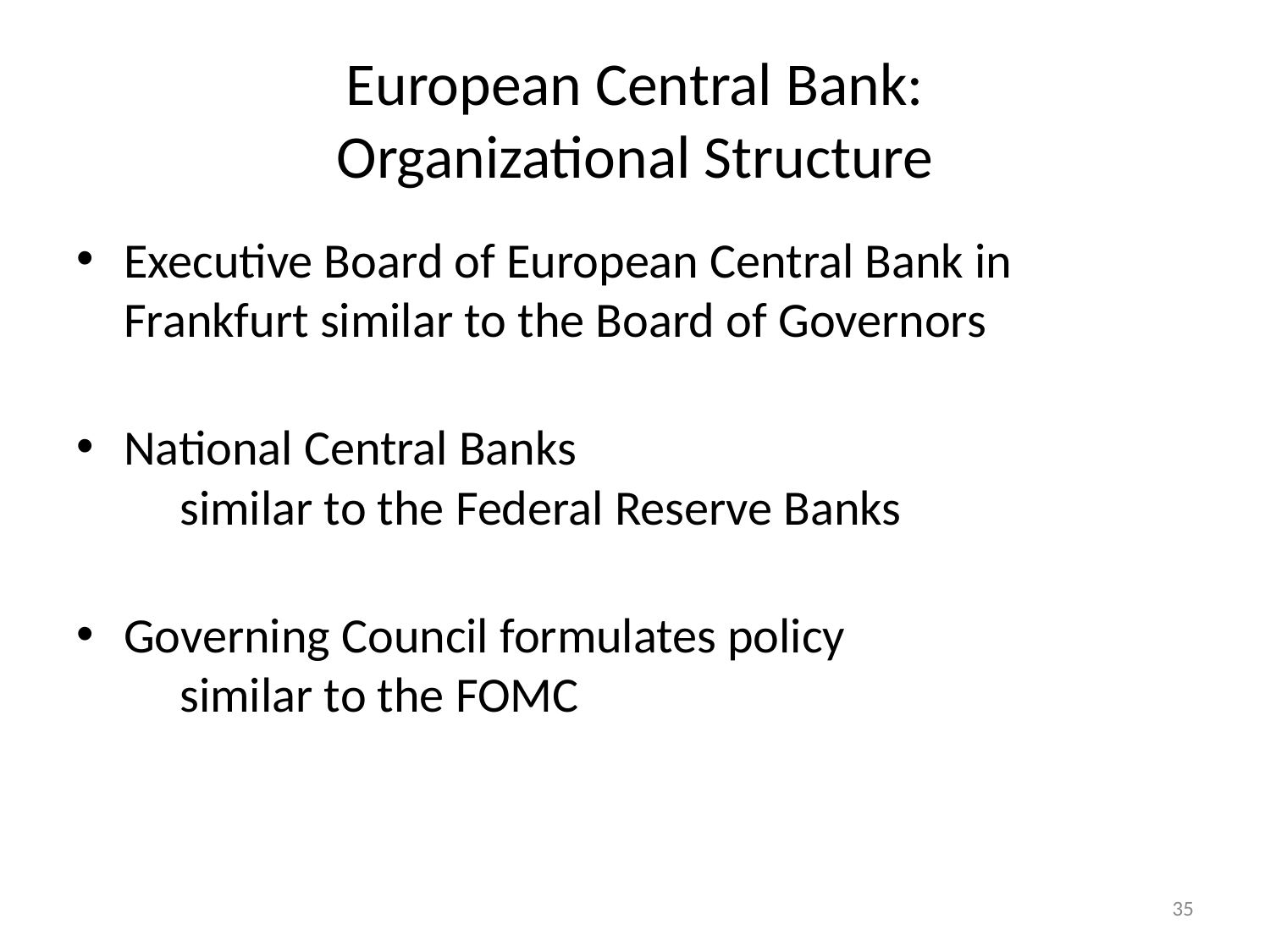

# European Central Bank: Organizational Structure
Executive Board of European Central Bank in Frankfurt similar to the Board of Governors
National Central Banks
     similar to the Federal Reserve Banks
Governing Council formulates policy
     similar to the FOMC
35